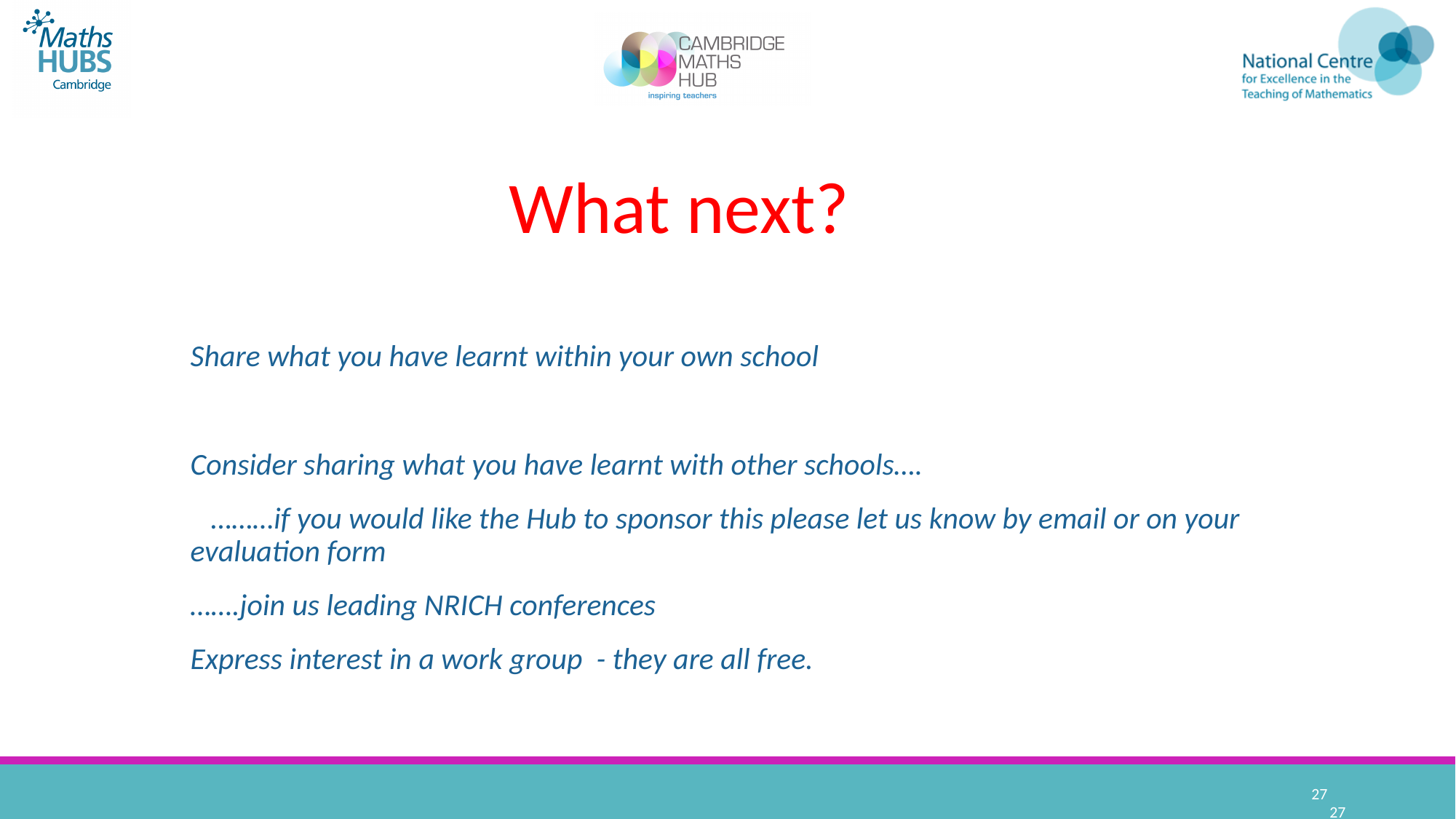

#
What next?

Share what you have learnt within your own school

Consider sharing what you have learnt with other schools….
   ………if you would like the Hub to sponsor this please let us know by email or on your evaluation form
…….join us leading NRICH conferences
Express interest in a work group  - they are all free.
27
27